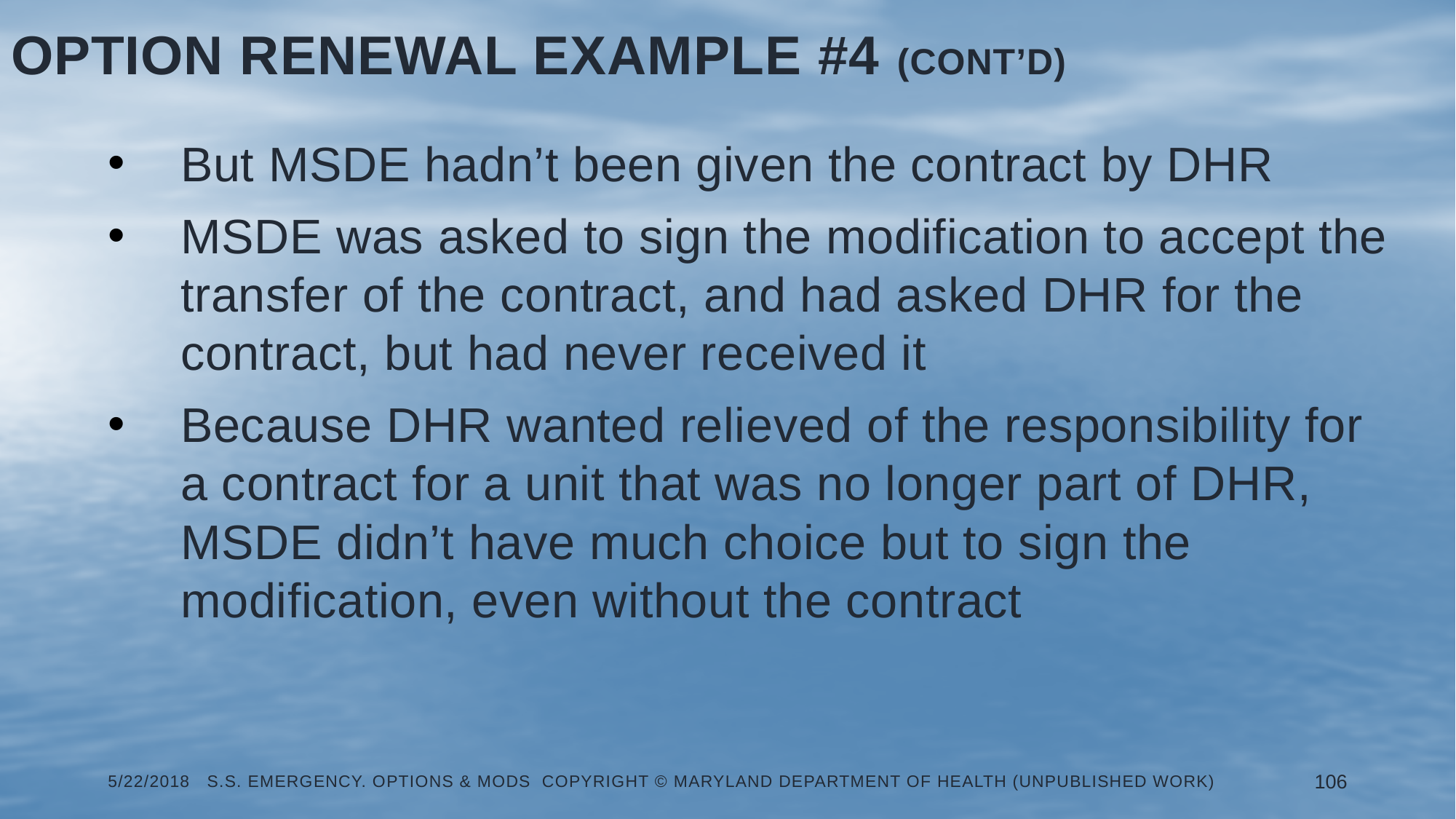

Option Renewal Example #4 (Cont’d)
But MSDE hadn’t been given the contract by DHR
MSDE was asked to sign the modification to accept the transfer of the contract, and had asked DHR for the contract, but had never received it
Because DHR wanted relieved of the responsibility for a contract for a unit that was no longer part of DHR, MSDE didn’t have much choice but to sign the modification, even without the contract

5/22/2018   S.S. Emergency. Options & Mods  Copyright © Maryland Department of Health (Unpublished Work)
106